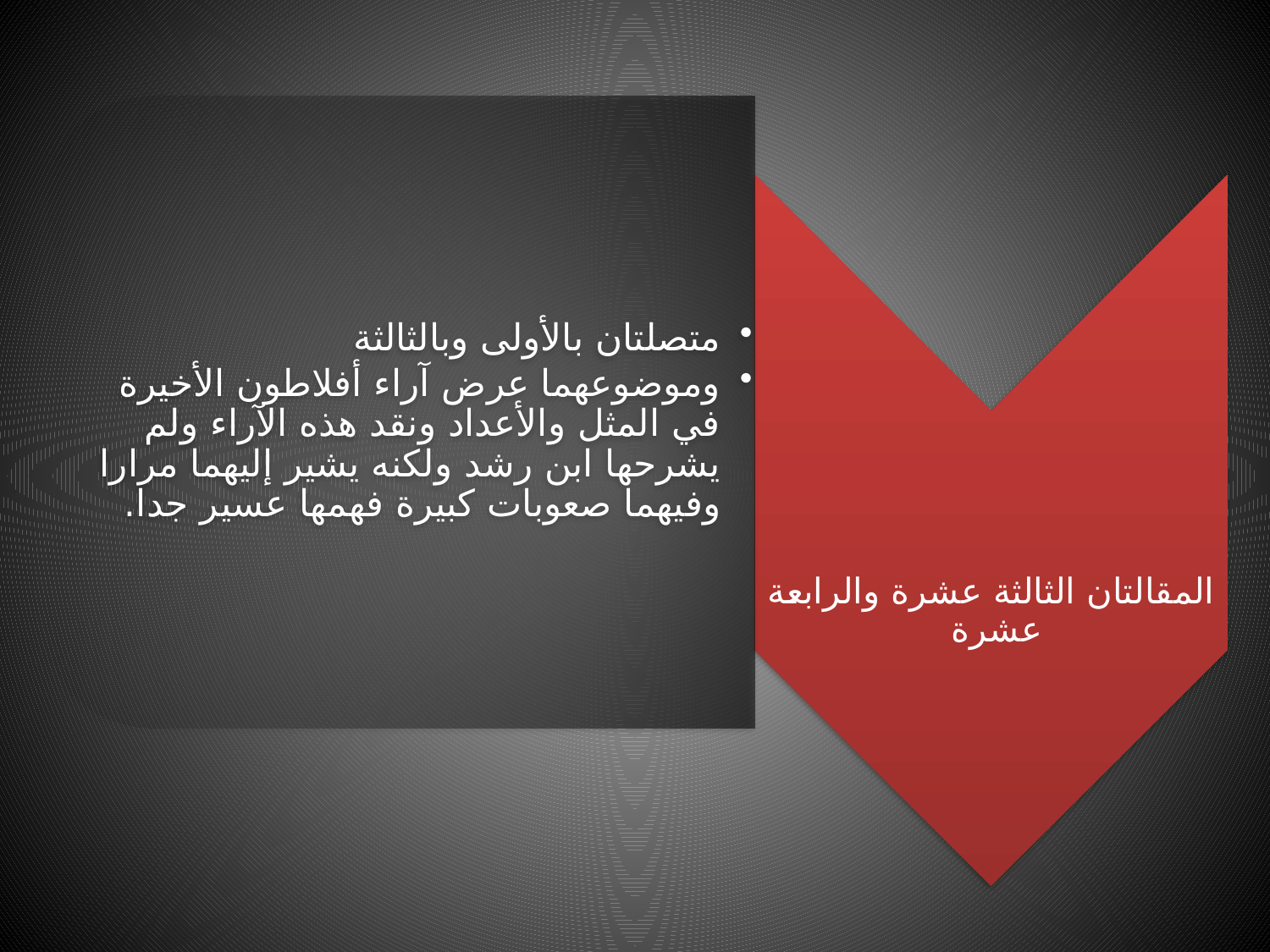

المقالتان الثالثة عشرة والرابعة عشرة
متصلتان بالأولى وبالثالثة
وموضوعهما عرض آراء أفلاطون الأخيرة في المثل والأعداد ونقد هذه الآراء ولم يشرحها ابن رشد ولكنه يشير إليهما مرارا وفيهما صعوبات كبيرة فهمها عسير جدا.